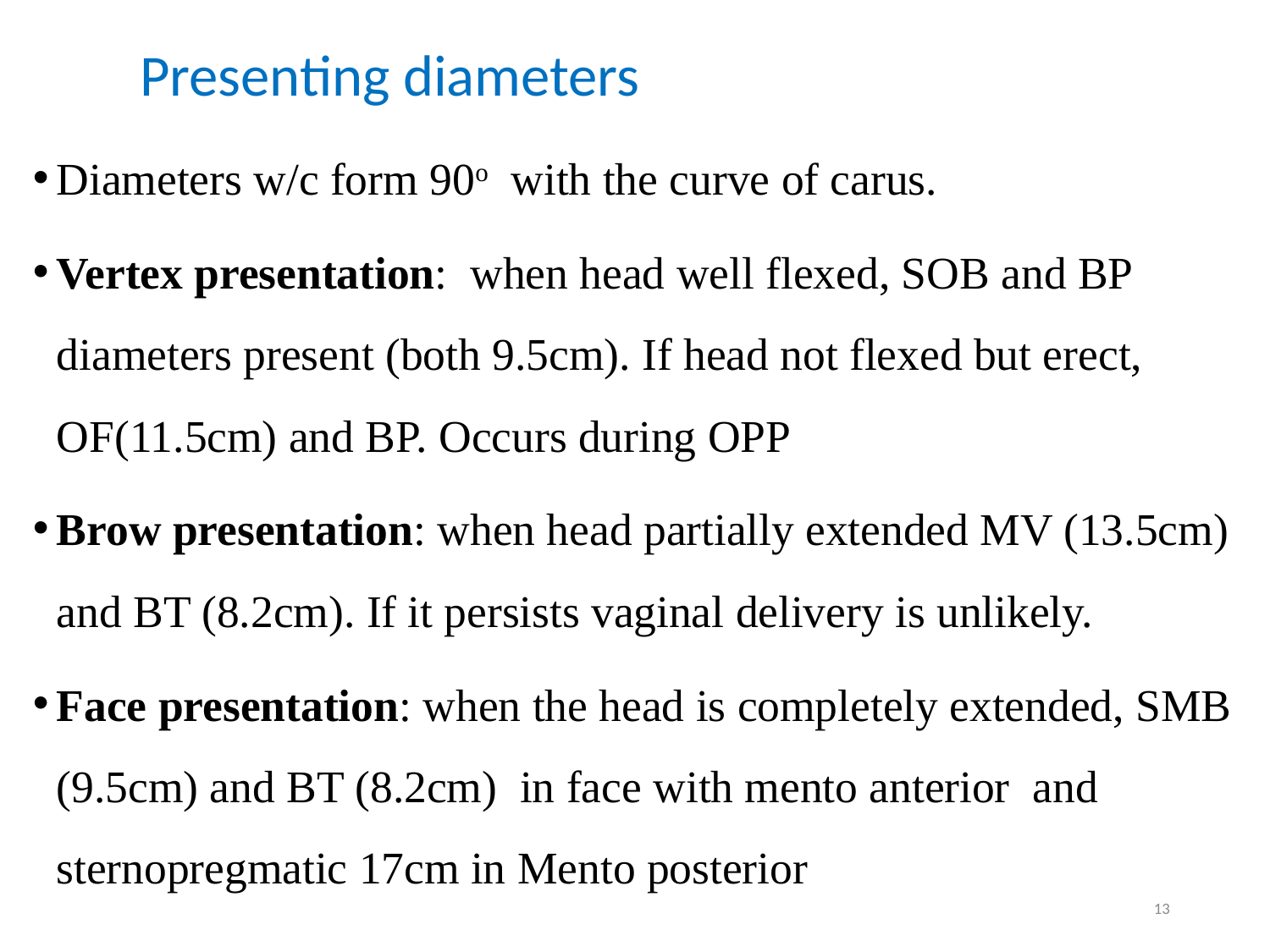

# Presenting diameters
Diameters w/c form 90o  with the curve of carus.
Vertex presentation:  when head well flexed, SOB and BP diameters present (both 9.5cm). If head not flexed but erect,  OF(11.5cm) and BP. Occurs during OPP
Brow presentation: when head partially extended MV (13.5cm) and BT (8.2cm). If it persists vaginal delivery is unlikely.
Face presentation: when the head is completely extended, SMB (9.5cm) and BT (8.2cm)  in face with mento anterior  and  sternopregmatic 17cm in Mento posterior
13